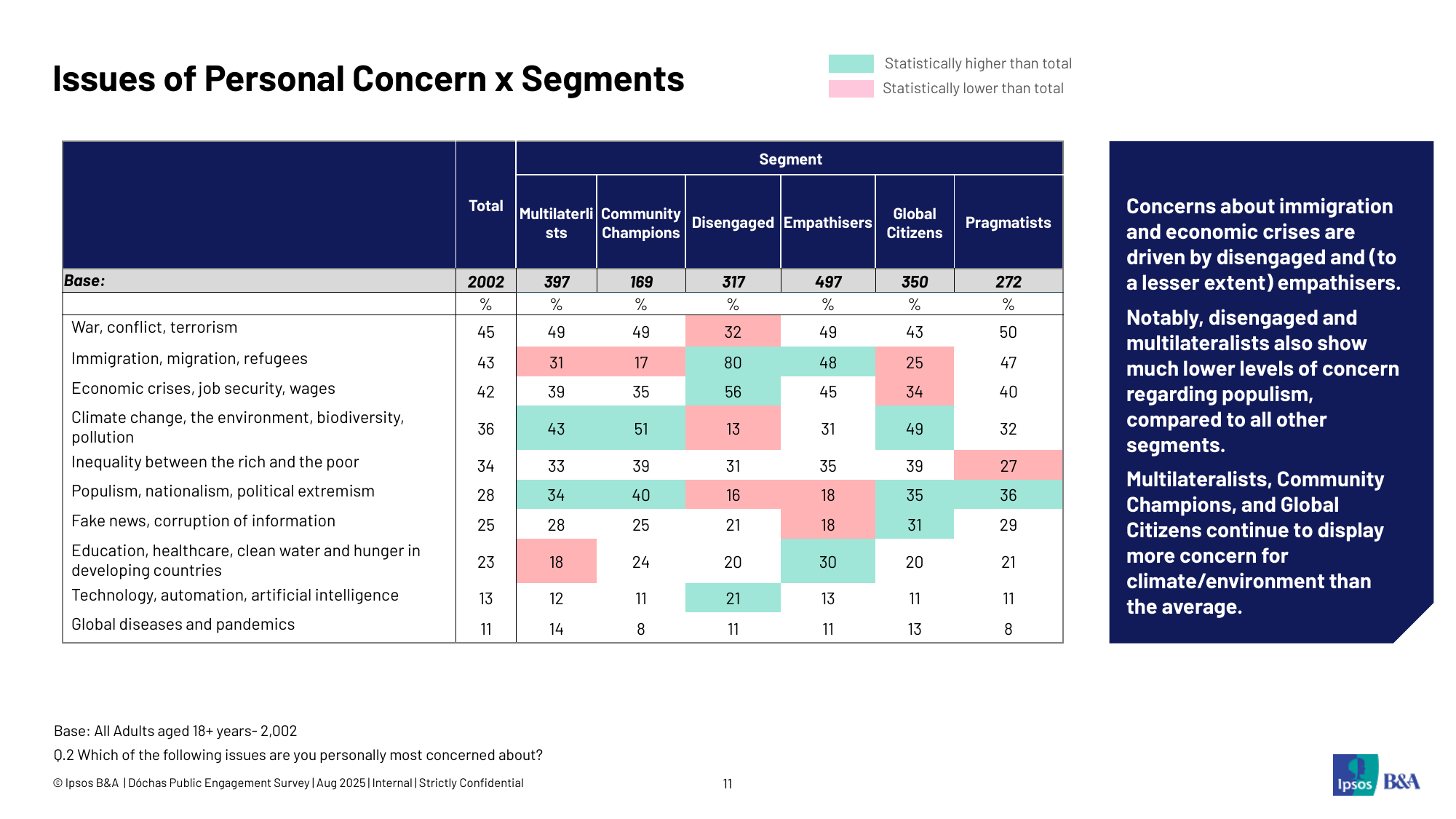

# Issues of Personal Concern x Segments
Statistically higher than total

Statistically lower than total

|  | Total | Segment |  |  |  |  |  |
| --- | --- | --- | --- | --- | --- | --- | --- |
|  |  | Multilaterlists | Community Champions | Disengaged | Empathisers | Global Citizens | Pragmatists |
| Base: | 2002 | 397 | 169 | 317 | 497 | 350 | 272 |
|  | % | % | % | % | % | % | % |
| War, conflict, terrorism | 45 | 49 | 49 | 32 | 49 | 43 | 50 |
| Immigration, migration, refugees | 43 | 31 | 17 | 80 | 48 | 25 | 47 |
| Economic crises, job security, wages | 42 | 39 | 35 | 56 | 45 | 34 | 40 |
| Climate change, the environment, biodiversity, pollution | 36 | 43 | 51 | 13 | 31 | 49 | 32 |
| Inequality between the rich and the poor | 34 | 33 | 39 | 31 | 35 | 39 | 27 |
| Populism, nationalism, political extremism | 28 | 34 | 40 | 16 | 18 | 35 | 36 |
| Fake news, corruption of information | 25 | 28 | 25 | 21 | 18 | 31 | 29 |
| Education, healthcare, clean water and hunger in developing countries | 23 | 18 | 24 | 20 | 30 | 20 | 21 |
| Technology, automation, artificial intelligence | 13 | 12 | 11 | 21 | 13 | 11 | 11 |
| Global diseases and pandemics | 11 | 14 | 8 | 11 | 11 | 13 | 8 |

Concerns about immigration and economic crises are driven by disengaged and (to a lesser extent) empathisers.
Notably, disengaged and multilateralists also show much lower levels of concern regarding populism, compared to all other segments.
Multilateralists, Community Champions, and Global Citizens continue to display more concern for climate/environment than the average.

Base: All Adults aged 18+ years- 2,002
Q.2 Which of the following issues are you personally most concerned about?